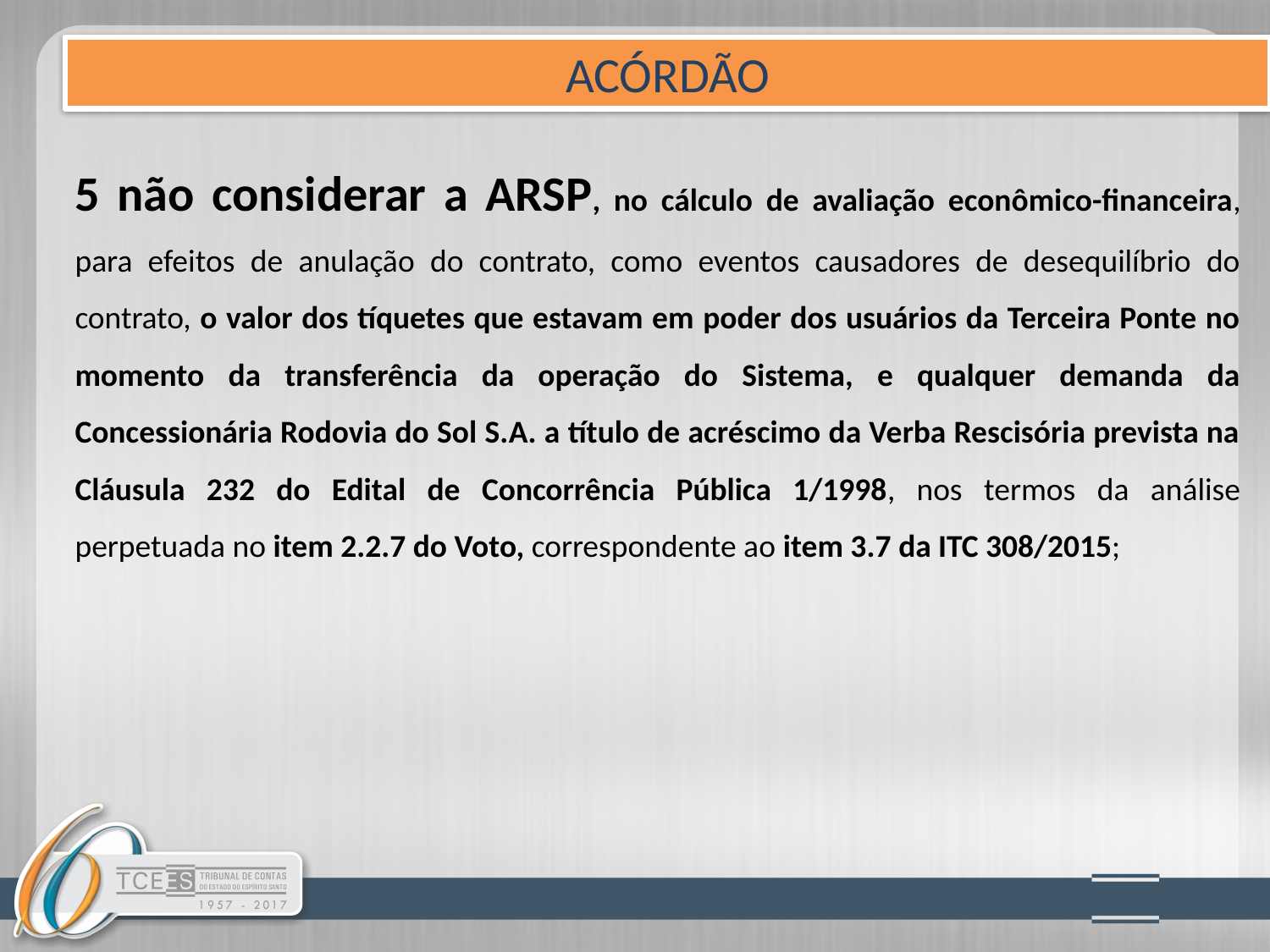

ACÓRDÃO
5 não considerar a ARSP, no cálculo de avaliação econômico-financeira, para efeitos de anulação do contrato, como eventos causadores de desequilíbrio do contrato, o valor dos tíquetes que estavam em poder dos usuários da Terceira Ponte no momento da transferência da operação do Sistema, e qualquer demanda da Concessionária Rodovia do Sol S.A. a título de acréscimo da Verba Rescisória prevista na Cláusula 232 do Edital de Concorrência Pública 1/1998, nos termos da análise perpetuada no item 2.2.7 do Voto, correspondente ao item 3.7 da ITC 308/2015;